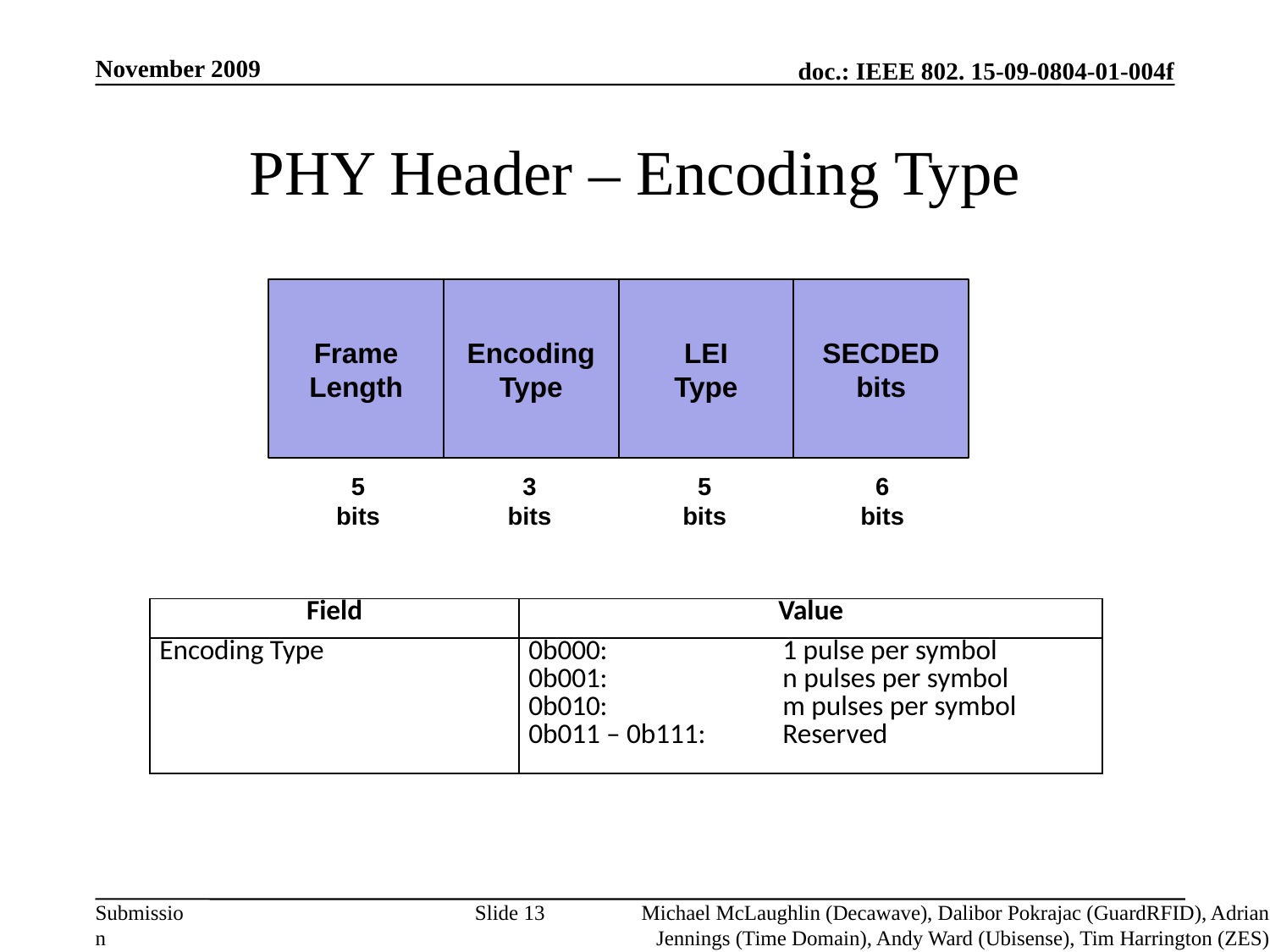

November 2009
# PHY Header – Encoding Type
Frame
Length
Encoding Type
LEI
Type
SECDED bits
5
bits
3
bits
5
bits
6
bits
| Field | Value |
| --- | --- |
| Encoding Type | 0b000: 1 pulse per symbol 0b001: n pulses per symbol 0b010: m pulses per symbol 0b011 – 0b111: Reserved |
Slide 13
Michael McLaughlin (Decawave), Dalibor Pokrajac (GuardRFID), Adrian Jennings (Time Domain), Andy Ward (Ubisense), Tim Harrington (ZES)